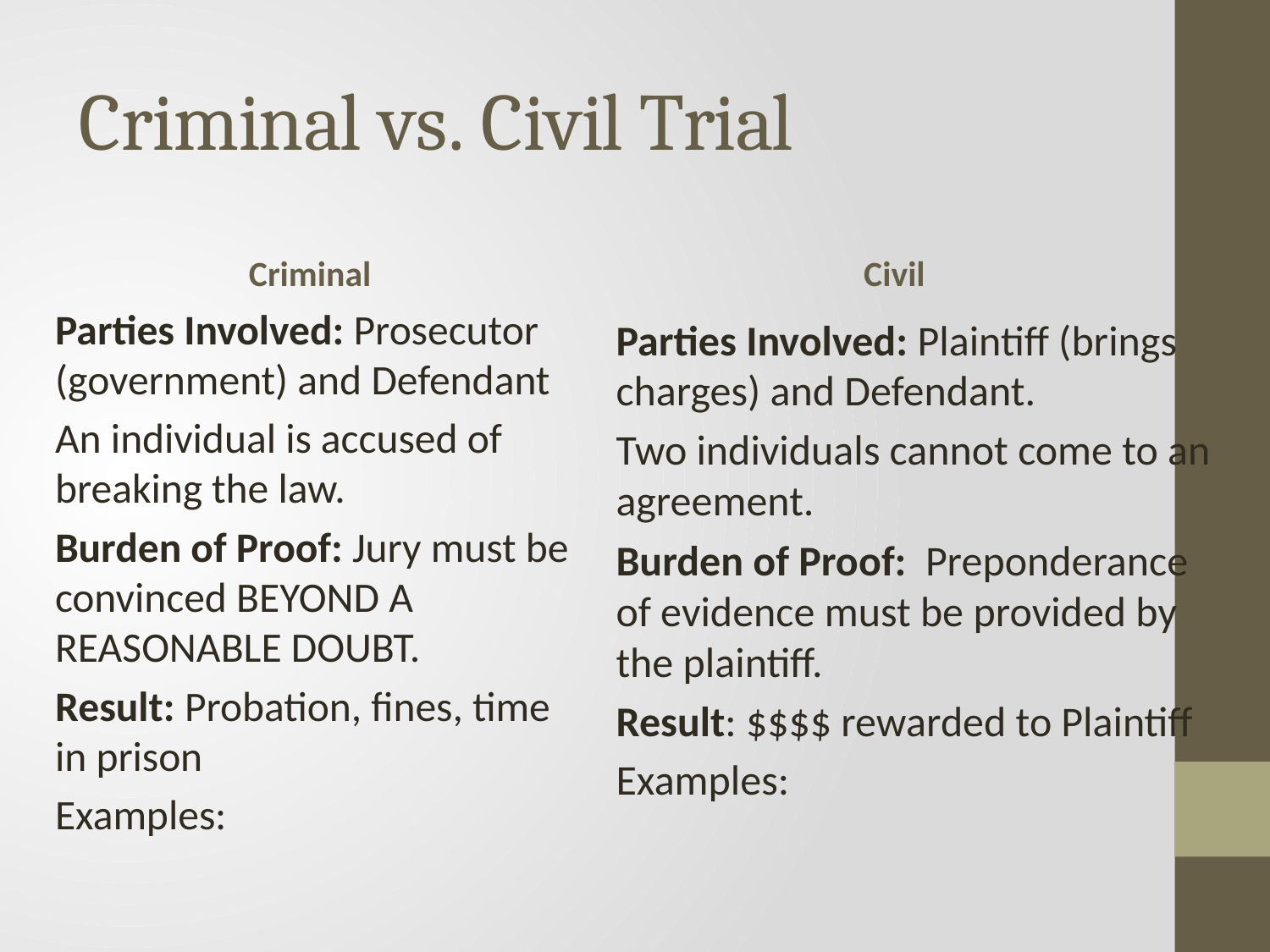

# Criminal vs. Civil Trial
Criminal
Civil
Parties Involved: Prosecutor (government) and Defendant
An individual is accused of breaking the law.
Burden of Proof: Jury must be convinced BEYOND A REASONABLE DOUBT.
Result: Probation, fines, time in prison
Examples:
Parties Involved: Plaintiff (brings charges) and Defendant.
Two individuals cannot come to an agreement.
Burden of Proof:  Preponderance of evidence must be provided by the plaintiff.
Result: $$$$ rewarded to Plaintiff
Examples: